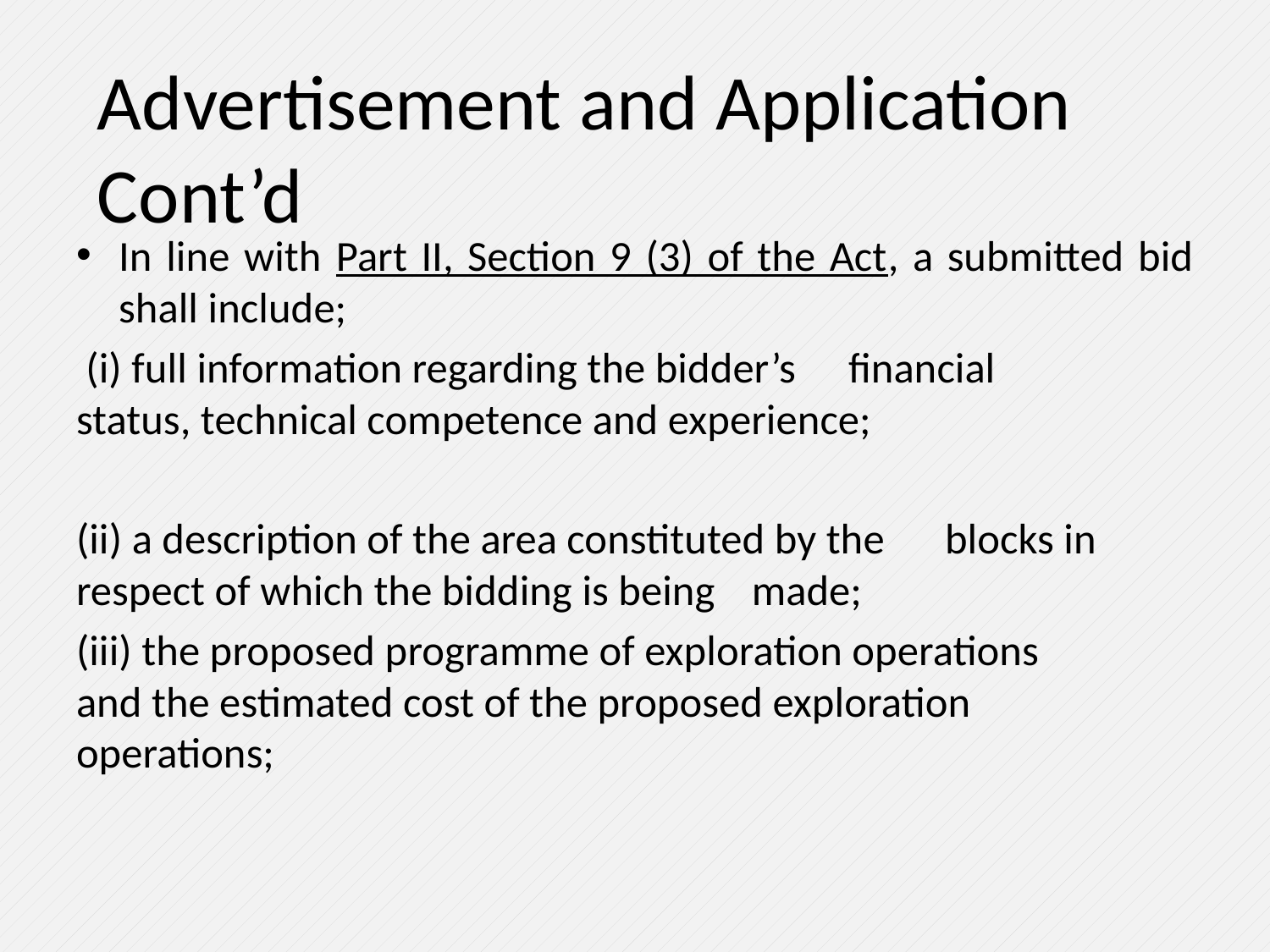

Advertisement and Application Cont’d
In line with Part II, Section 9 (3) of the Act, a submitted bid shall include;
 (i) full information regarding the bidder’s 	financial       	status, technical competence and experience;

(ii) a description of the area constituted by the 	blocks in respect of which the bidding is being 	made;
(iii) the proposed programme of exploration operations  	and the estimated cost of the proposed exploration 	operations;